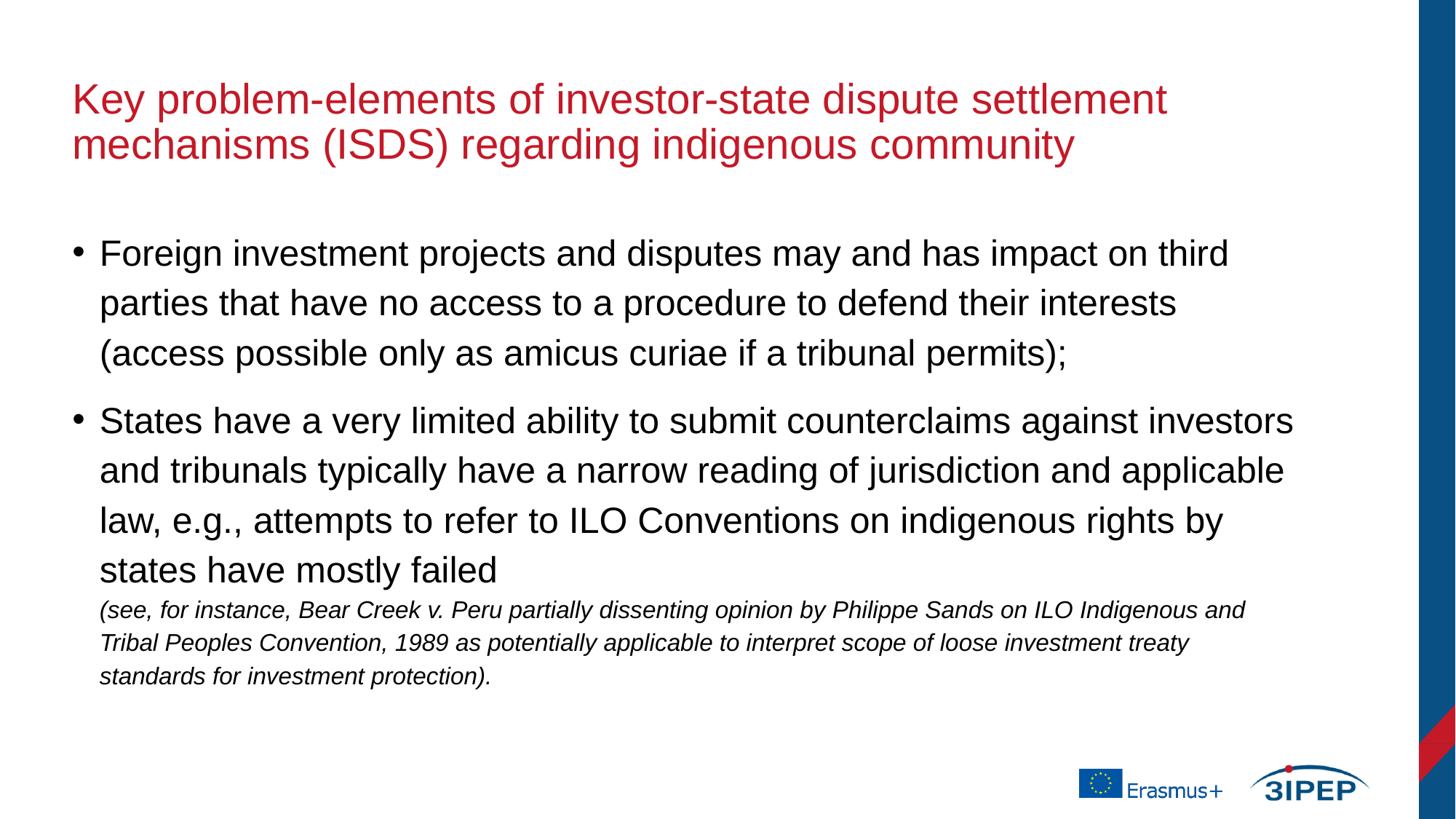

# Key problem-elements of investor-state dispute settlement mechanisms (ISDS) regarding indigenous community
Foreign investment projects and disputes may and has impact on third parties that have no access to a procedure to defend their interests (access possible only as amicus curiae if a tribunal permits);
States have a very limited ability to submit counterclaims against investors and tribunals typically have a narrow reading of jurisdiction and applicable law, e.g., attempts to refer to ILO Conventions on indigenous rights by states have mostly failed
(see, for instance, Bear Creek v. Peru partially dissenting opinion by Philippe Sands on ILO Indigenous and Tribal Peoples Convention, 1989 as potentially applicable to interpret scope of loose investment treaty standards for investment protection).